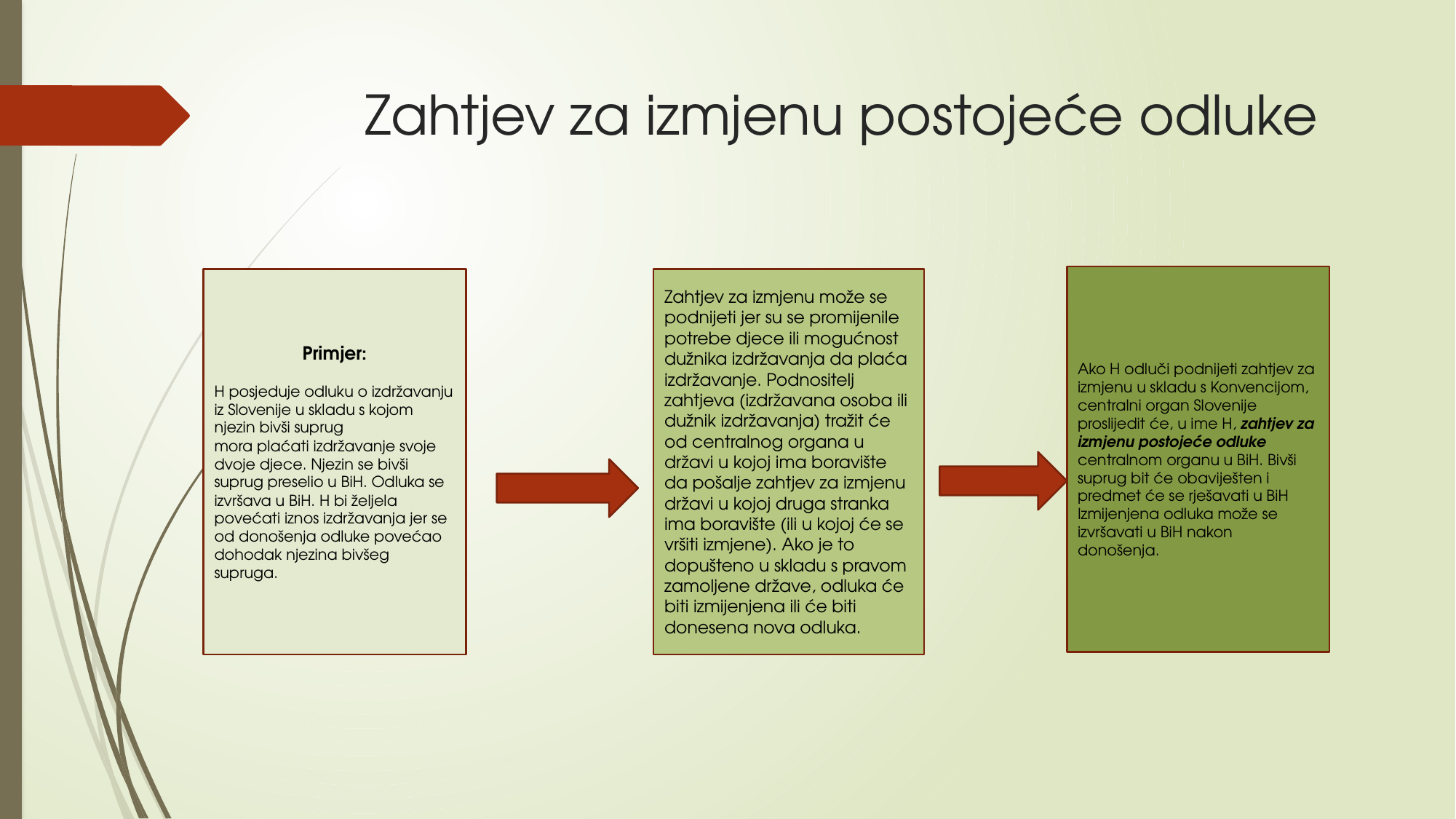

# Zahtjev za izmjenu postojeće odluke
Ako H odluči podnijeti zahtjev za izmjenu u skladu s Konvencijom, centralni organ Slovenije proslijedit će, u ime H, zahtjev za izmjenu postojeće odluke centralnom organu u BiH. Bivši suprug bit će obaviješten i predmet će se rješavati u BiH Izmijenjena odluka može se izvršavati u BiH nakon donošenja.
Primjer:

H posjeduje odluku o izdržavanju iz Slovenije u skladu s kojom njezin bivši suprug
mora plaćati izdržavanje svoje dvoje djece. Njezin se bivši suprug preselio u BiH. Odluka se izvršava u BiH. H bi željela povećati iznos izdržavanja jer se od donošenja odluke povećao dohodak njezina bivšeg supruga.
Zahtjev za izmjenu može se podnijeti jer su se promijenile potrebe djece ili mogućnost dužnika izdržavanja da plaća izdržavanje. Podnositelj zahtjeva (izdržavana osoba ili dužnik izdržavanja) tražit će od centralnog organa u državi u kojoj ima boravište da pošalje zahtjev za izmjenu državi u kojoj druga stranka ima boravište (ili u kojoj će se vršiti izmjene). Ako je to dopušteno u skladu s pravom zamoljene države, odluka će biti izmijenjena ili će biti donesena nova odluka.